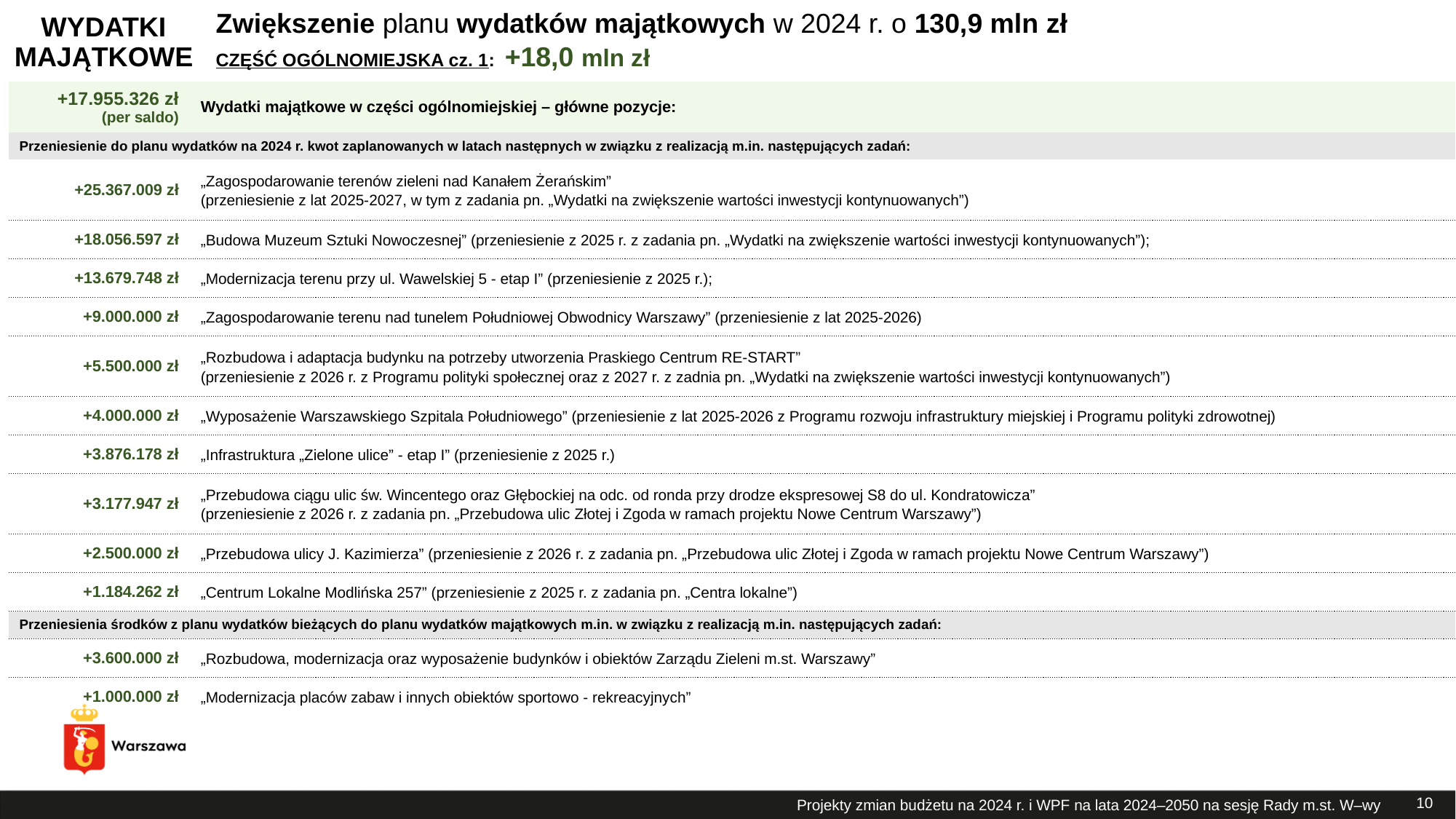

# Zwiększenie planu wydatków majątkowych w 2024 r. o 130,9 mln zł
WYDATKI MAJĄTKOWE
CZĘŚĆ OGÓLNOMIEJSKA cz. 1:  +18,0 mln zł
| +17.955.326 zł (per saldo) | Wydatki majątkowe w części ogólnomiejskiej – główne pozycje: |
| --- | --- |
| Przeniesienie do planu wydatków na 2024 r. kwot zaplanowanych w latach następnych w związku z realizacją m.in. następujących zadań: |  |
| +25.367.009 zł | „Zagospodarowanie terenów zieleni nad Kanałem Żerańskim” (przeniesienie z lat 2025-2027, w tym z zadania pn. „Wydatki na zwiększenie wartości inwestycji kontynuowanych”) |
| +18.056.597 zł | „Budowa Muzeum Sztuki Nowoczesnej” (przeniesienie z 2025 r. z zadania pn. „Wydatki na zwiększenie wartości inwestycji kontynuowanych”); |
| +13.679.748 zł | „Modernizacja terenu przy ul. Wawelskiej 5 - etap I” (przeniesienie z 2025 r.); |
| +9.000.000 zł | „Zagospodarowanie terenu nad tunelem Południowej Obwodnicy Warszawy” (przeniesienie z lat 2025-2026) |
| +5.500.000 zł | „Rozbudowa i adaptacja budynku na potrzeby utworzenia Praskiego Centrum RE-START” (przeniesienie z 2026 r. z Programu polityki społecznej oraz z 2027 r. z zadnia pn. „Wydatki na zwiększenie wartości inwestycji kontynuowanych”) |
| +4.000.000 zł | „Wyposażenie Warszawskiego Szpitala Południowego” (przeniesienie z lat 2025-2026 z Programu rozwoju infrastruktury miejskiej i Programu polityki zdrowotnej) |
| +3.876.178 zł | „Infrastruktura „Zielone ulice” - etap I” (przeniesienie z 2025 r.) |
| +3.177.947 zł | „Przebudowa ciągu ulic św. Wincentego oraz Głębockiej na odc. od ronda przy drodze ekspresowej S8 do ul. Kondratowicza” (przeniesienie z 2026 r. z zadania pn. „Przebudowa ulic Złotej i Zgoda w ramach projektu Nowe Centrum Warszawy”) |
| +2.500.000 zł | „Przebudowa ulicy J. Kazimierza” (przeniesienie z 2026 r. z zadania pn. „Przebudowa ulic Złotej i Zgoda w ramach projektu Nowe Centrum Warszawy”) |
| +1.184.262 zł | „Centrum Lokalne Modlińska 257” (przeniesienie z 2025 r. z zadania pn. „Centra lokalne”) |
| Przeniesienia środków z planu wydatków bieżących do planu wydatków majątkowych m.in. w związku z realizacją m.in. następujących zadań: |  |
| +3.600.000 zł | „Rozbudowa, modernizacja oraz wyposażenie budynków i obiektów Zarządu Zieleni m.st. Warszawy” |
| +1.000.000 zł | „Modernizacja placów zabaw i innych obiektów sportowo - rekreacyjnych” |
10
Projekty zmian budżetu na 2024 r. i WPF na lata 2024–2050 na sesję Rady m.st. W–wy